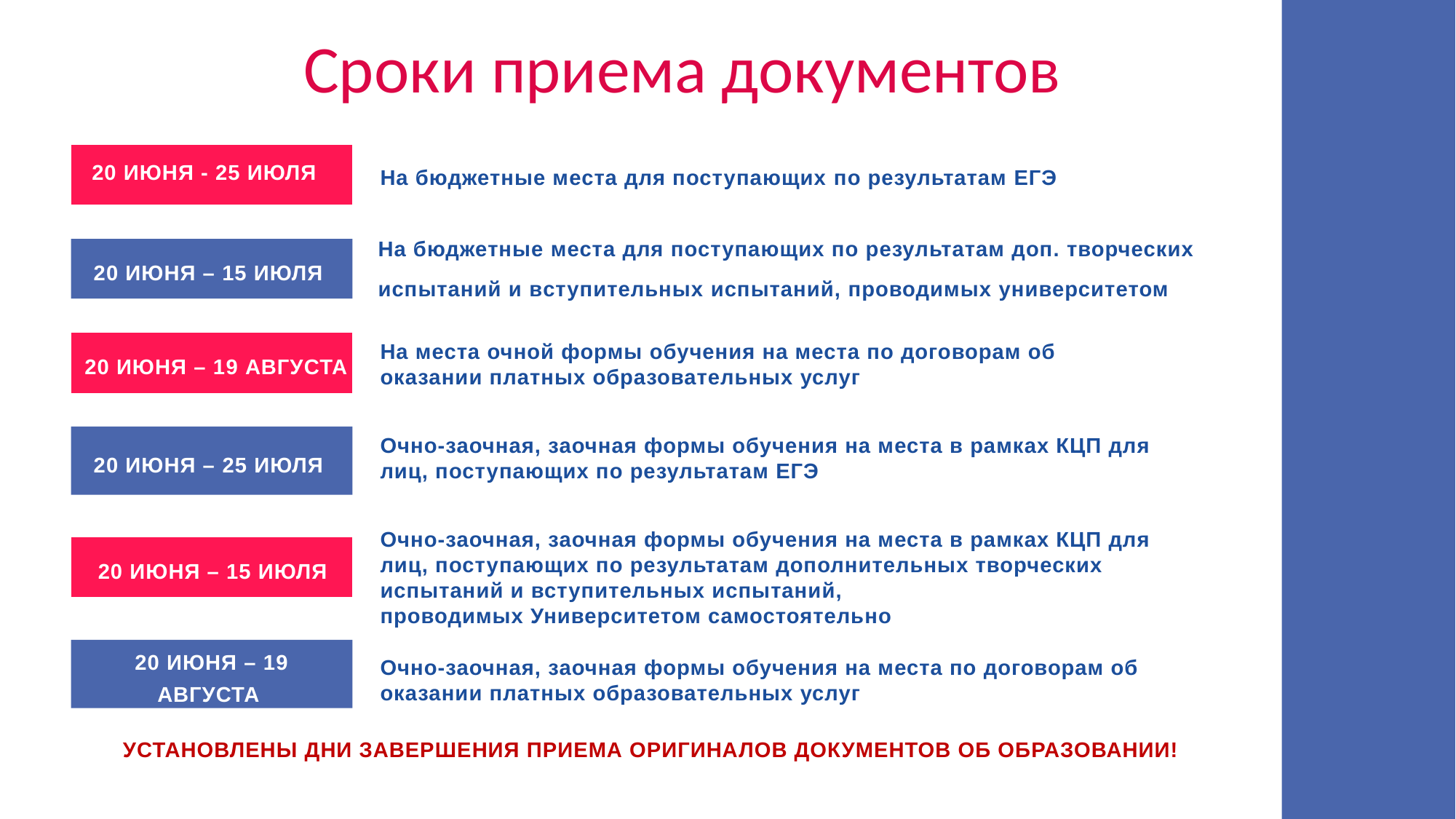

# Сроки приема документов
20 ИЮНЯ – 15 ИЮЛЯ

На бюджетные места для поступающих по результатам ЕГЭ
20 ИЮНЯ - 25 ИЮЛЯ
На бюджетные места для поступающих по результатам доп. творческих испытаний и вступительных испытаний, проводимых университетом
20 ИЮНЯ – 25 ИЮЛЯ

На места очной формы обучения на места по договорам об оказании платных образовательных услуг
20 ИЮНЯ – 19 АВГУСТА
Очно-заочная, заочная формы обучения на места в рамках КЦП для лиц, поступающих по результатам ЕГЭ
Очно-заочная, заочная формы обучения на места в рамках КЦП для лиц, поступающих по результатам дополнительных творческих испытаний и вступительных испытаний,
проводимых Университетом самостоятельно
20 ИЮНЯ – 19 АВГУСТА

20 ИЮНЯ – 15 ИЮЛЯ
Очно-заочная, заочная формы обучения на места по договорам об оказании платных образовательных услуг
УСТАНОВЛЕНЫ ДНИ ЗАВЕРШЕНИЯ ПРИЕМА ОРИГИНАЛОВ ДОКУМЕНТОВ ОБ ОБРАЗОВАНИИ!